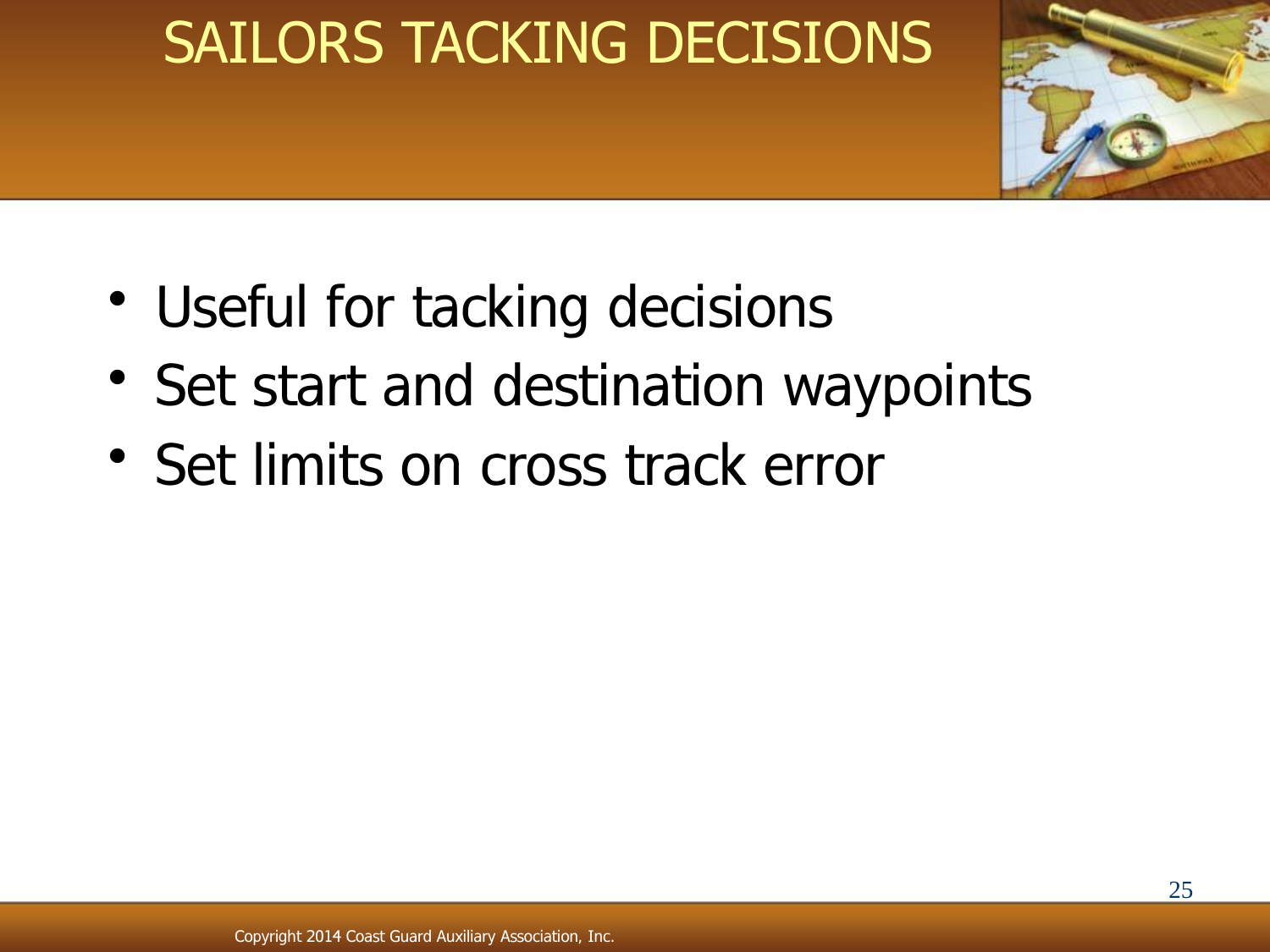

# Sailors Tacking Decisions
Useful for tacking decisions
Set start and destination waypoints
Set limits on cross track error

25